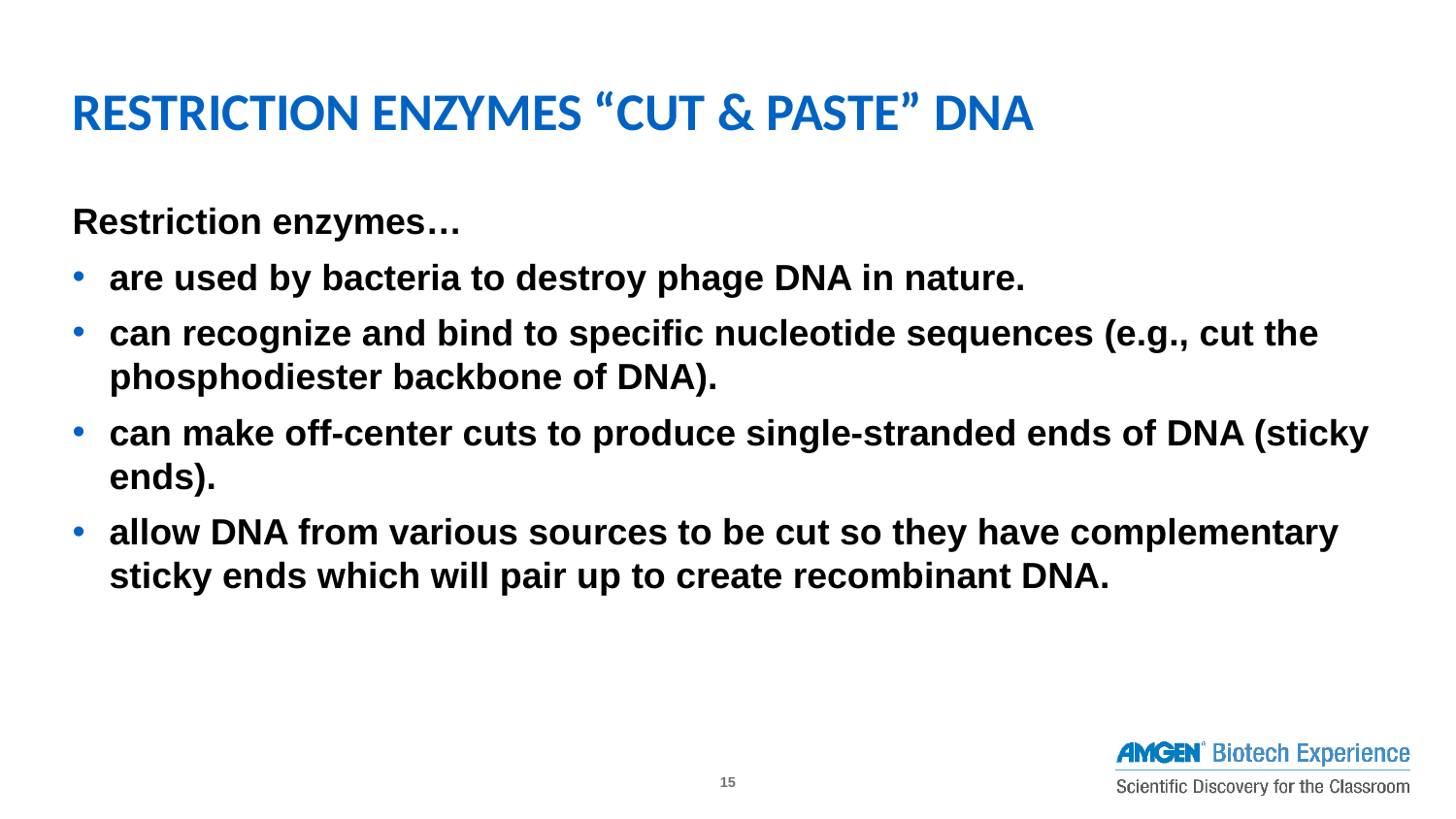

# RESTRICTION ENZYMES “CUT & PASTE” DNA
Restriction enzymes…
are used by bacteria to destroy phage DNA in nature.
can recognize and bind to specific nucleotide sequences (e.g., cut the phosphodiester backbone of DNA).
can make off-center cuts to produce single-stranded ends of DNA (sticky ends).
allow DNA from various sources to be cut so they have complementary sticky ends which will pair up to create recombinant DNA.